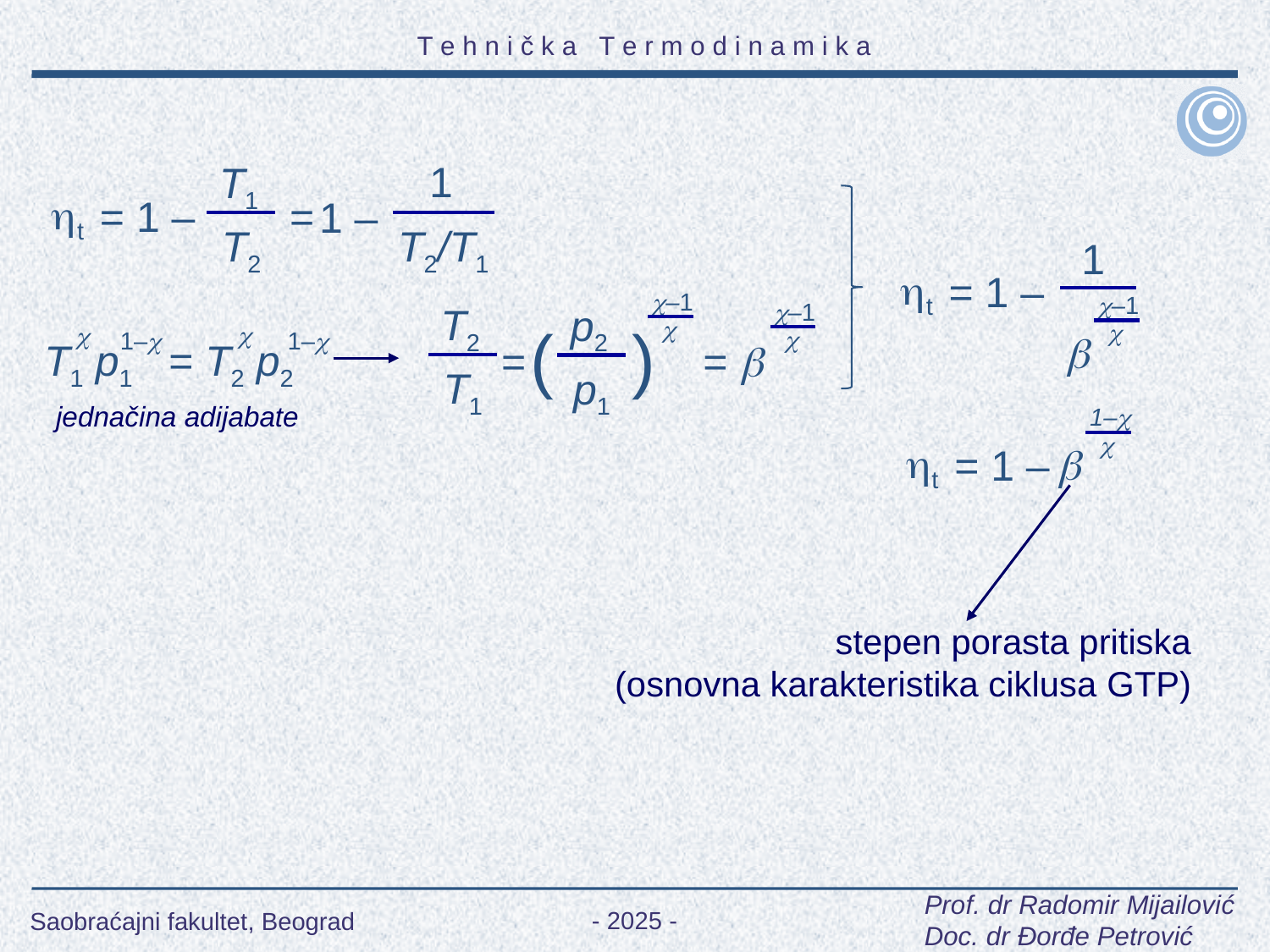

T1
1
ηt
= 1 –        =
1 –

T2
T2/T1
1
ηt
= 1 –
χ–1
χ
χ–1
χ
T2
p2
χ–1
χ
(    )
χ
χ
β
1–χ
1–χ
T1 p1   = T2 p2
=               = β
T1
p1
jednačina adijabate
1–χ
χ
ηt
β
= 1 –

stepen porasta pritiska
(osnovna karakteristika ciklusa GTP)